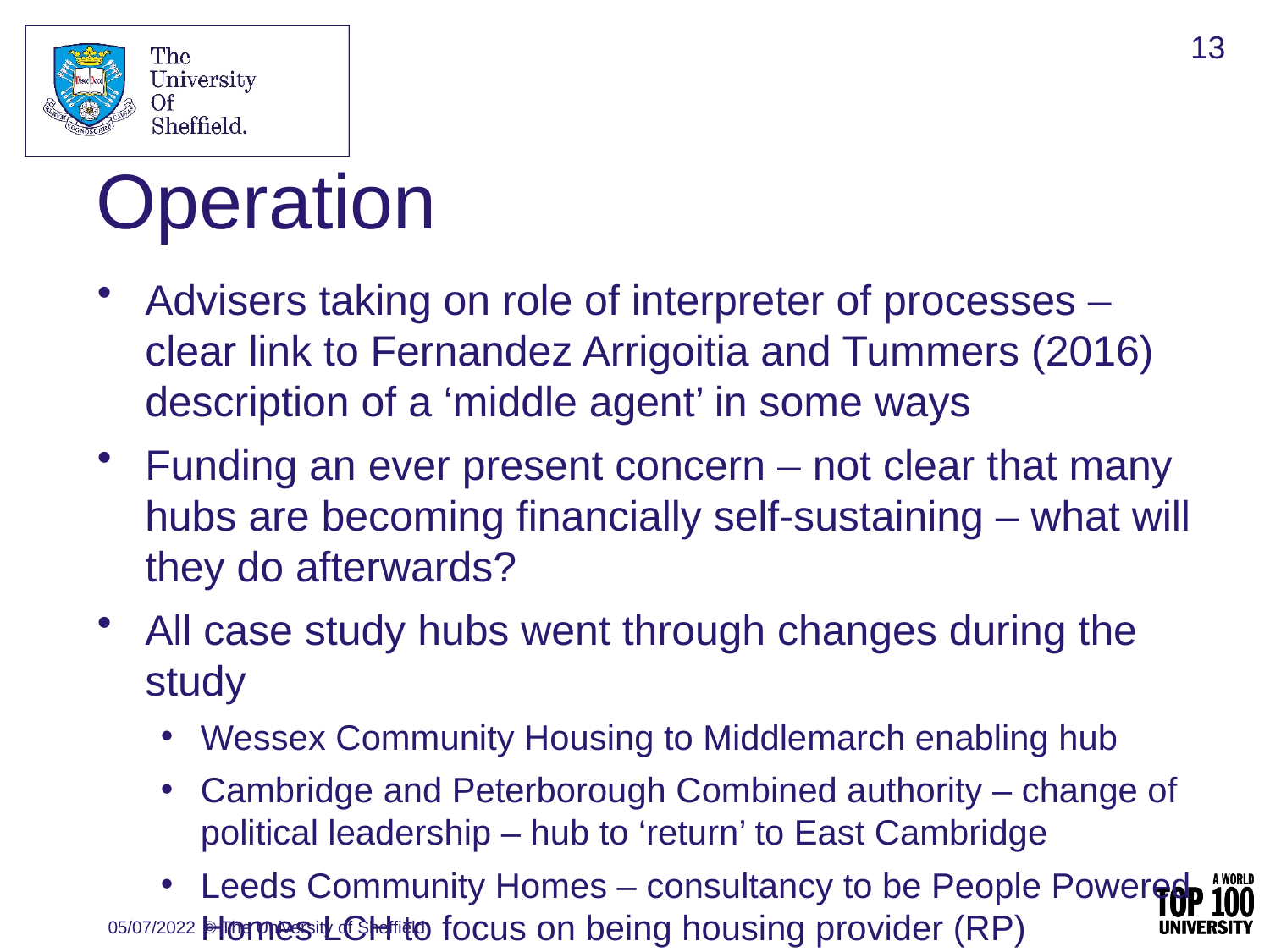

13
# Operation
Advisers taking on role of interpreter of processes – clear link to Fernandez Arrigoitia and Tummers (2016) description of a ‘middle agent’ in some ways
Funding an ever present concern – not clear that many hubs are becoming financially self-sustaining – what will they do afterwards?
All case study hubs went through changes during the study
Wessex Community Housing to Middlemarch enabling hub
Cambridge and Peterborough Combined authority – change of political leadership – hub to ‘return’ to East Cambridge
Leeds Community Homes – consultancy to be People Powered Homes LCH to focus on being housing provider (RP)

05/07/2022
© The University of Sheffield